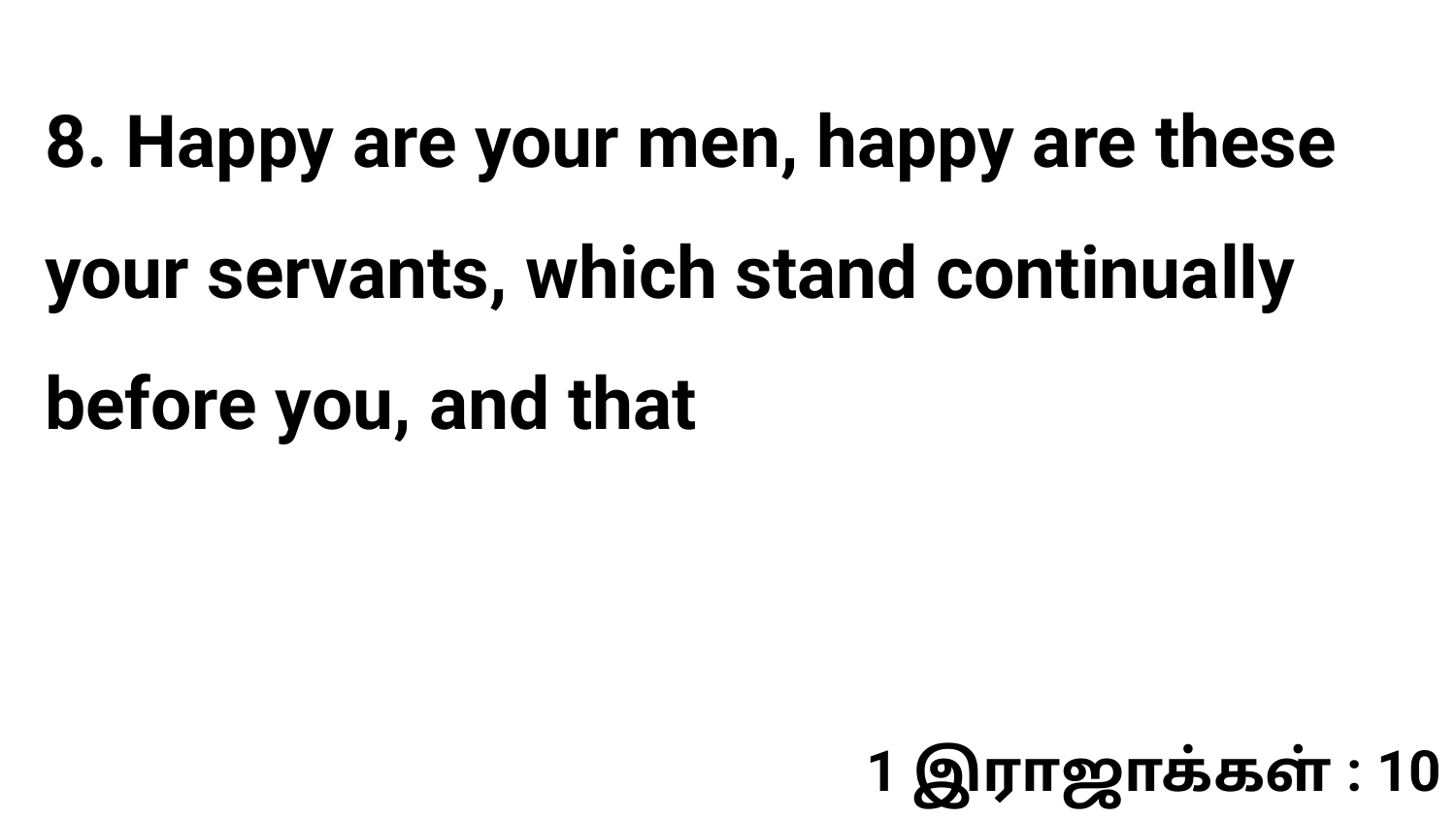

8. Happy are your men, happy are these your servants, which stand continually before you, and that
1 இராஜாக்கள் : 10